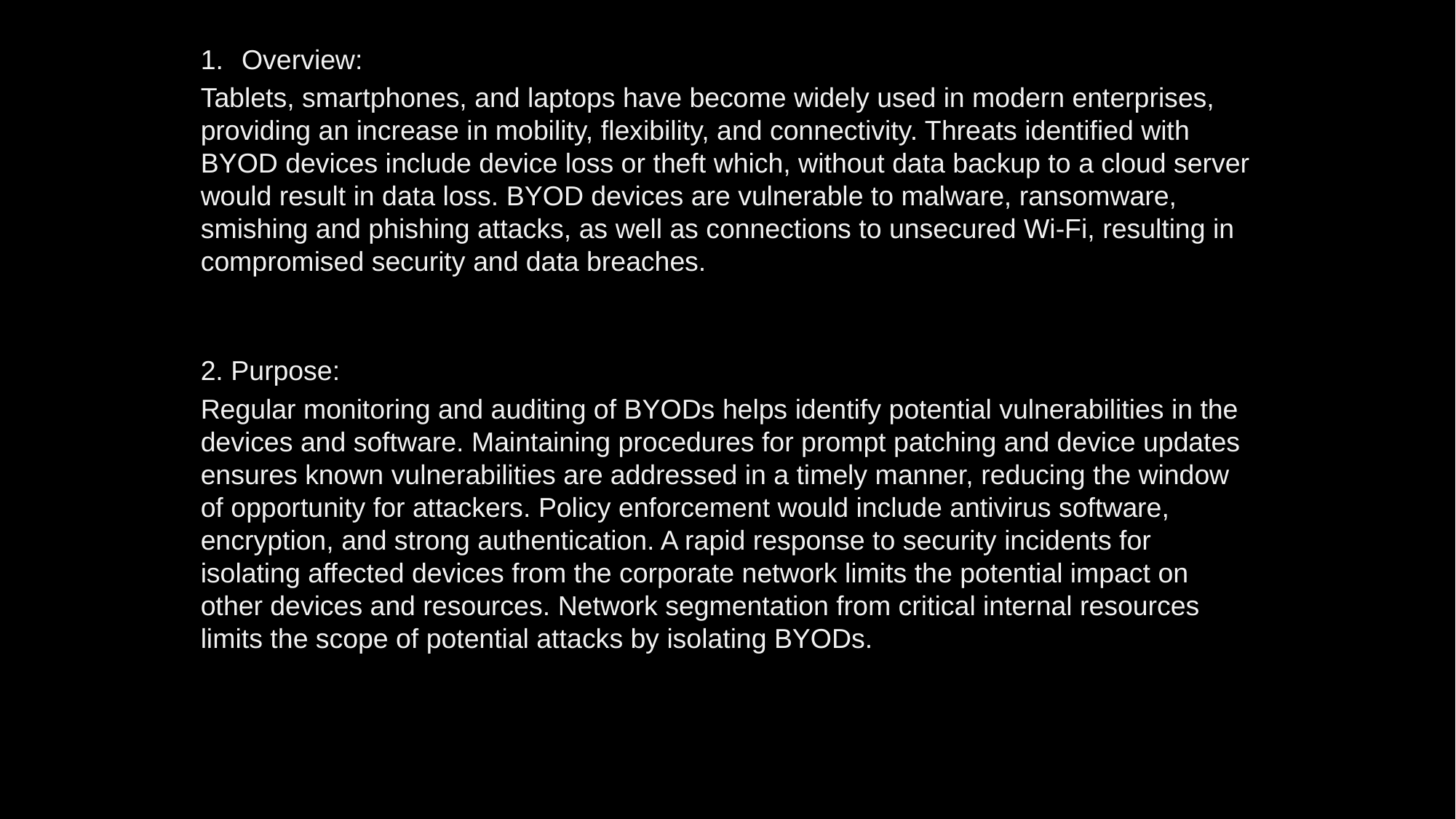

Overview:
Tablets, smartphones, and laptops have become widely used in modern enterprises, providing an increase in mobility, flexibility, and connectivity. Threats identified with BYOD devices include device loss or theft which, without data backup to a cloud server would result in data loss. BYOD devices are vulnerable to malware, ransomware, smishing and phishing attacks, as well as connections to unsecured Wi-Fi, resulting in compromised security and data breaches.

2. Purpose:
Regular monitoring and auditing of BYODs helps identify potential vulnerabilities in the devices and software. Maintaining procedures for prompt patching and device updates ensures known vulnerabilities are addressed in a timely manner, reducing the window of opportunity for attackers. Policy enforcement would include antivirus software, encryption, and strong authentication. A rapid response to security incidents for isolating affected devices from the corporate network limits the potential impact on other devices and resources. Network segmentation from critical internal resources limits the scope of potential attacks by isolating BYODs.